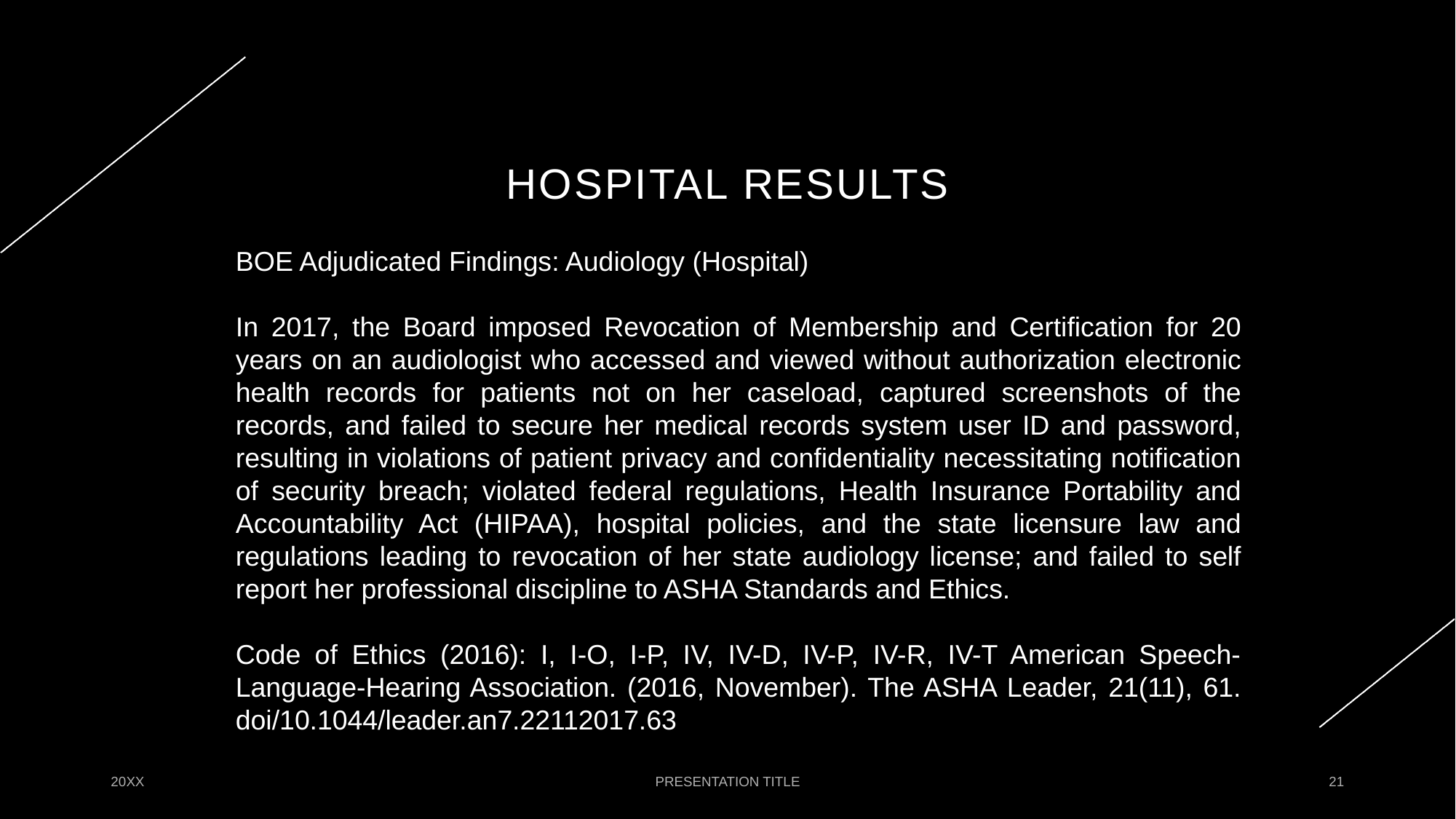

# HOSPITAL RESULTS
BOE Adjudicated Findings: Audiology (Hospital)

In 2017, the Board imposed Revocation of Membership and Certification for 20 years on an audiologist who accessed and viewed without authorization electronic health records for patients not on her caseload, captured screenshots of the records, and failed to secure her medical records system user ID and password, resulting in violations of patient privacy and confidentiality necessitating notification of security breach; violated federal regulations, Health Insurance Portability and Accountability Act (HIPAA), hospital policies, and the state licensure law and regulations leading to revocation of her state audiology license; and failed to self report her professional discipline to ASHA Standards and Ethics.

Code of Ethics (2016): I, I-O, I-P, IV, IV-D, IV-P, IV-R, IV-T American Speech-Language-Hearing Association. (2016, November). The ASHA Leader, 21(11), 61. doi/10.1044/leader.an7.22112017.63
20XX
PRESENTATION TITLE
21